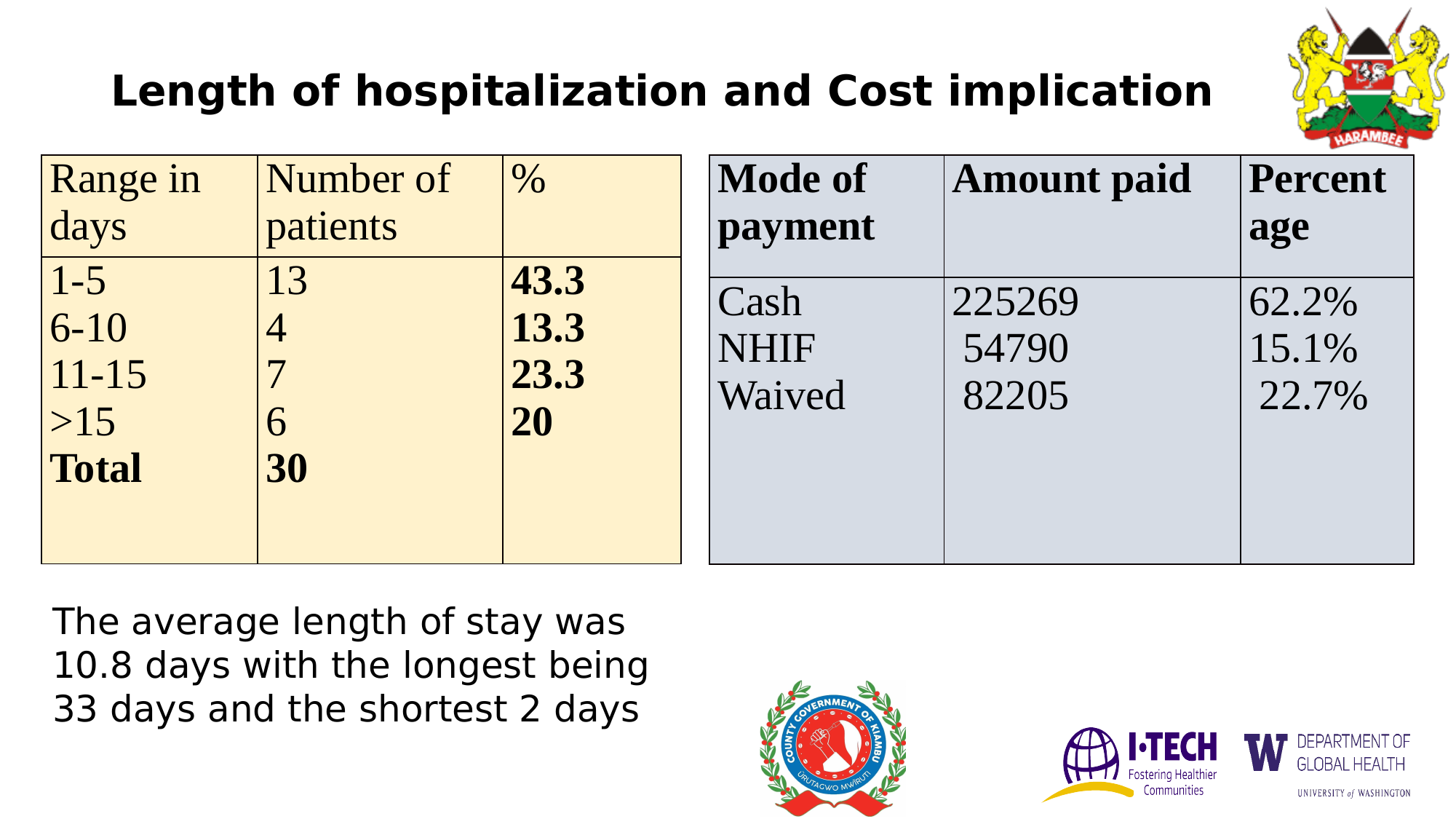

# Length of hospitalization and Cost implication
| Range in days | Number of patients | % |
| --- | --- | --- |
| 1-5 6-10 11-15 >15 Total | 13 4 7 6 30 | 43.3 13.3 23.3 20 |
| Mode of payment | Amount paid | Percentage |
| --- | --- | --- |
| Cash NHIF Waived | 225269 54790 82205 | 62.2% 15.1% 22.7% |
The average length of stay was 10.8 days with the longest being 33 days and the shortest 2 days